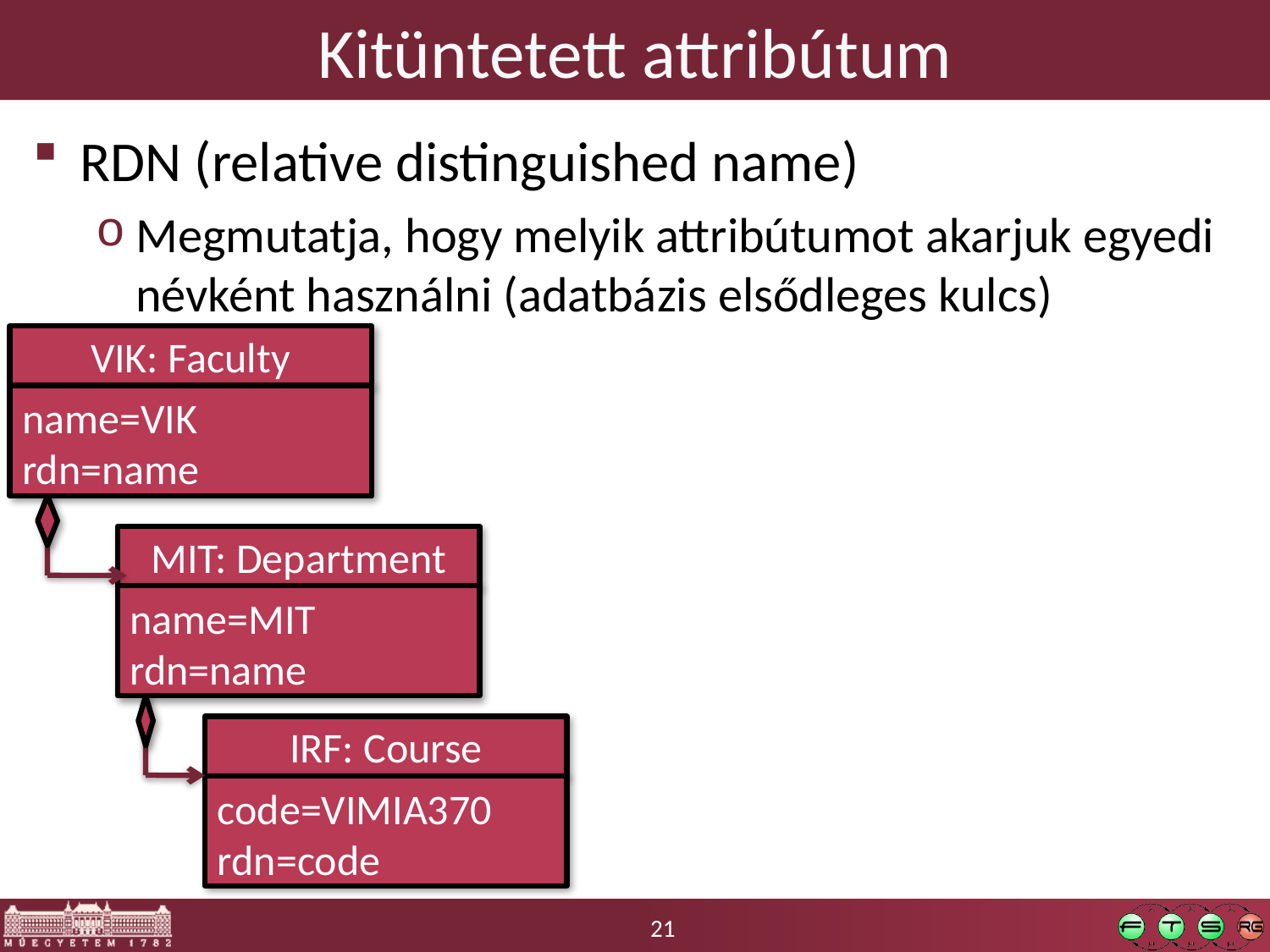

# Kitüntetett attribútum
RDN (relative distinguished name)
Megmutatja, hogy melyik attribútumot akarjuk egyedi névként használni (adatbázis elsődleges kulcs)

VIK: Faculty
name=VIK
rdn=name

MIT: Department
name=MIT
rdn=name

IRF: Course
code=VIMIA370
rdn=code